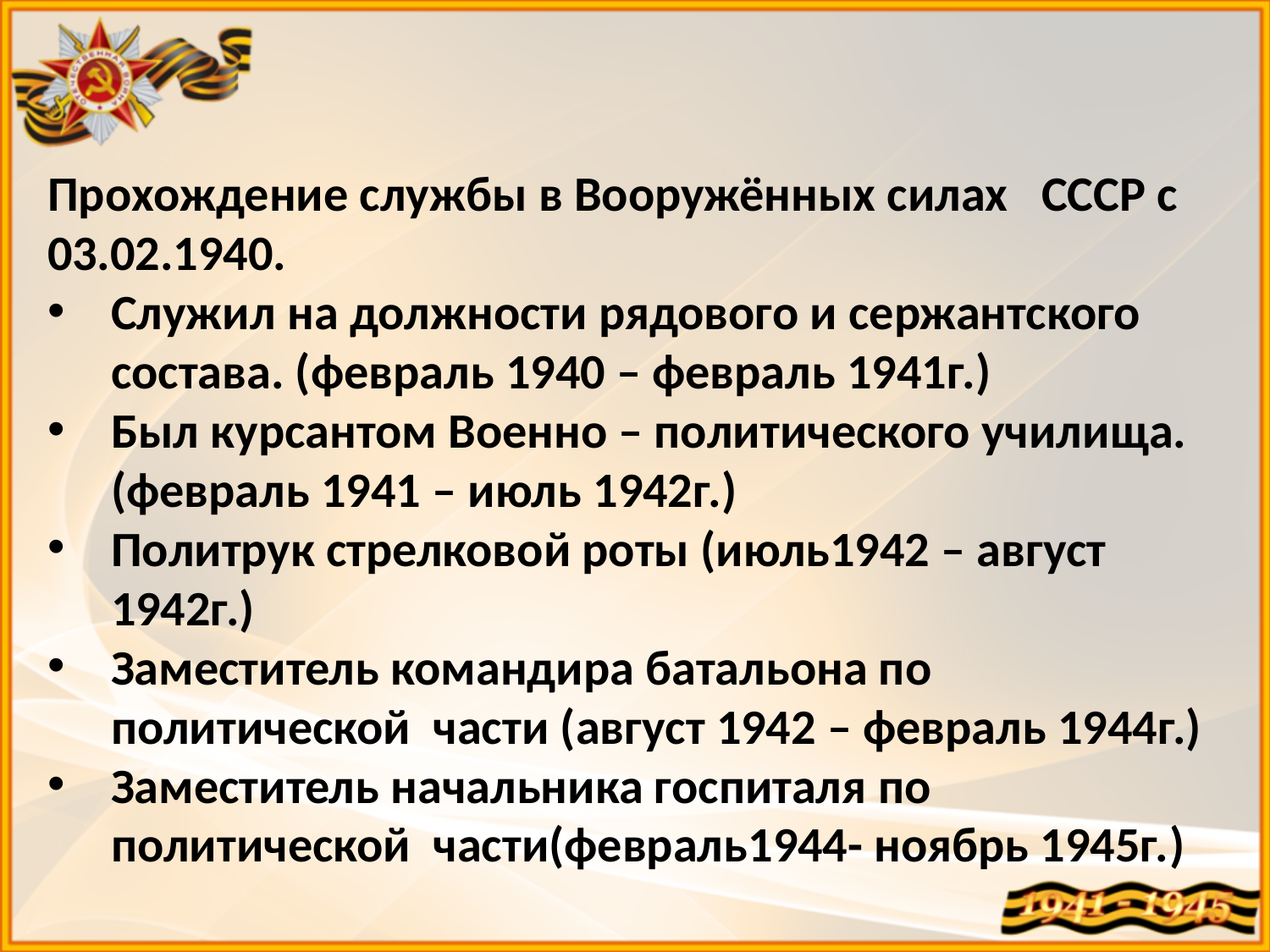

Прохождение службы в Вооружённых силах   СССР с 03.02.1940.
Служил на должности рядового и сержантского состава. (февраль 1940 – февраль 1941г.)
Был курсантом Военно – политического училища.(февраль 1941 – июль 1942г.)
Политрук стрелковой роты (июль1942 – август 1942г.)
Заместитель командира батальона по политической  части (август 1942 – февраль 1944г.)
Заместитель начальника госпиталя по политической  части(февраль1944- ноябрь 1945г.)